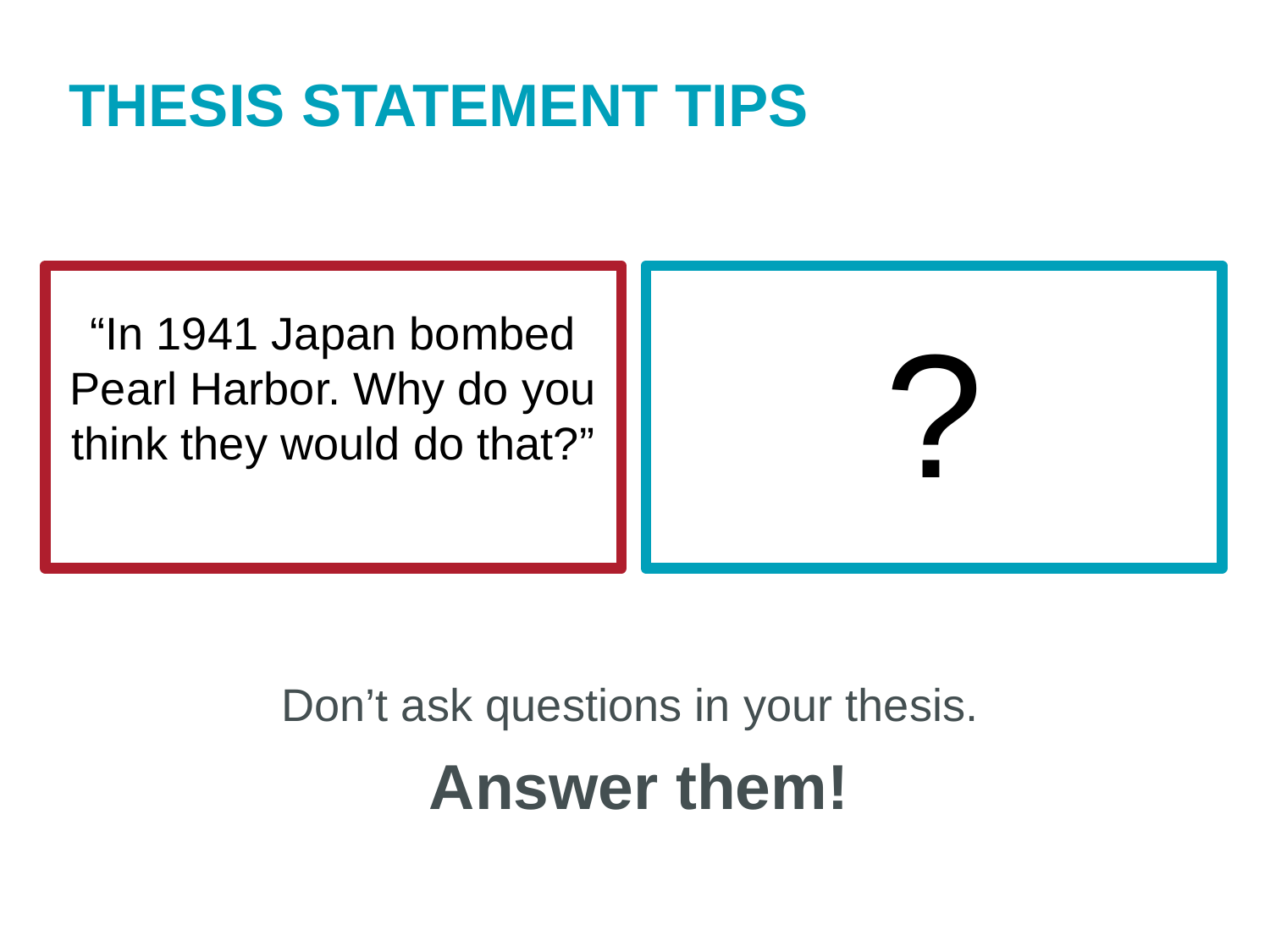

THESIS STATEMENT TIPS

“In 1941 Japan bombed Pearl Harbor. Why do you think they would do that?”

?
Don’t ask questions in your thesis.
Answer them!